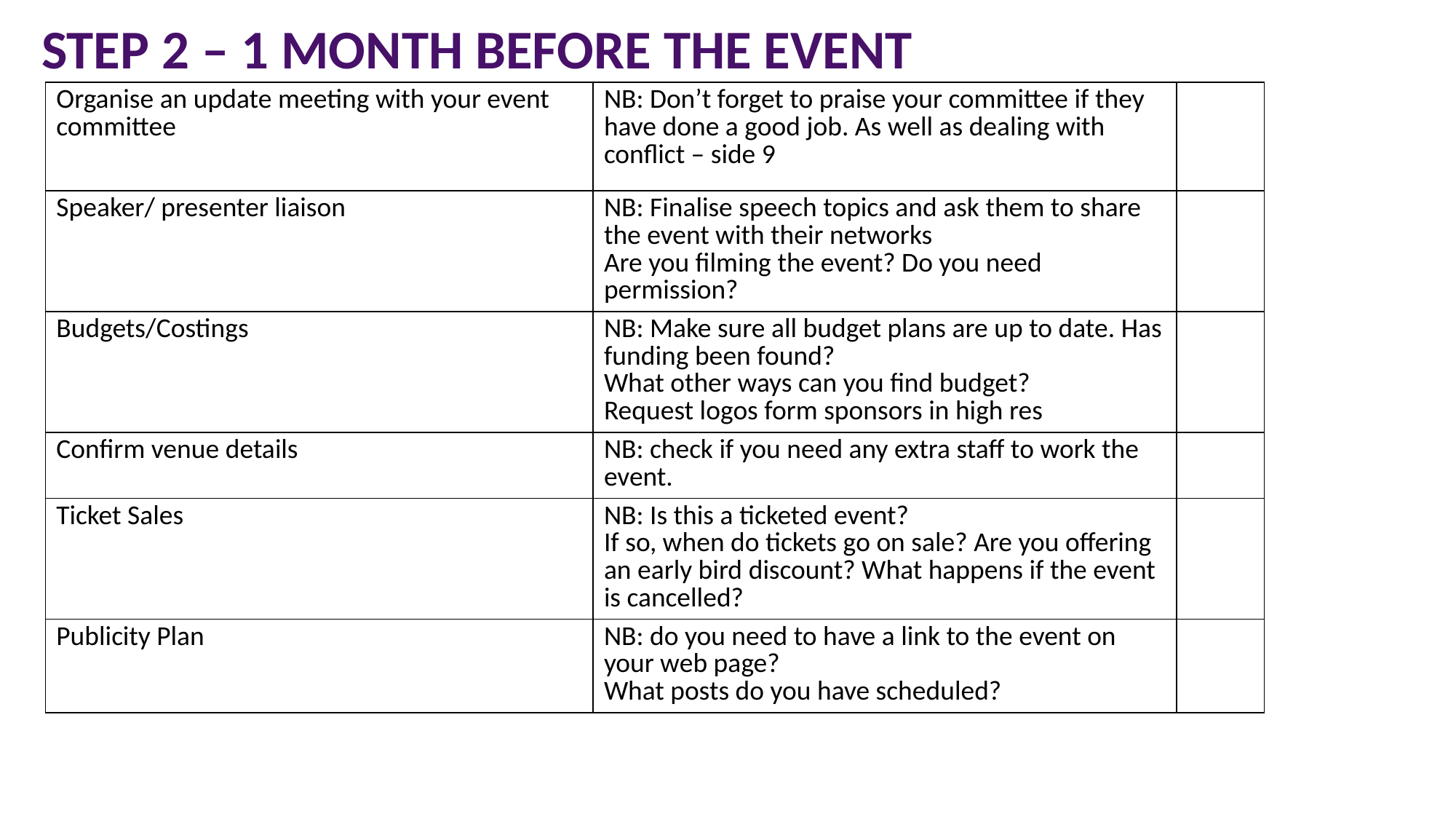

# STEP 2 – 1 Month before the event
| Organise an update meeting with your event committee | NB: Don’t forget to praise your committee if they have done a good job. As well as dealing with conflict – side 9 |  |
| --- | --- | --- |
| Speaker/ presenter liaison | NB: Finalise speech topics and ask them to share the event with their networks Are you filming the event? Do you need permission? |  |
| Budgets/Costings | NB: Make sure all budget plans are up to date. Has funding been found? What other ways can you find budget? Request logos form sponsors in high res |  |
| Confirm venue details | NB: check if you need any extra staff to work the event. |  |
| Ticket Sales | NB: Is this a ticketed event? If so, when do tickets go on sale? Are you offering an early bird discount? What happens if the event is cancelled? |  |
| Publicity Plan | NB: do you need to have a link to the event on your web page? What posts do you have scheduled? |  |